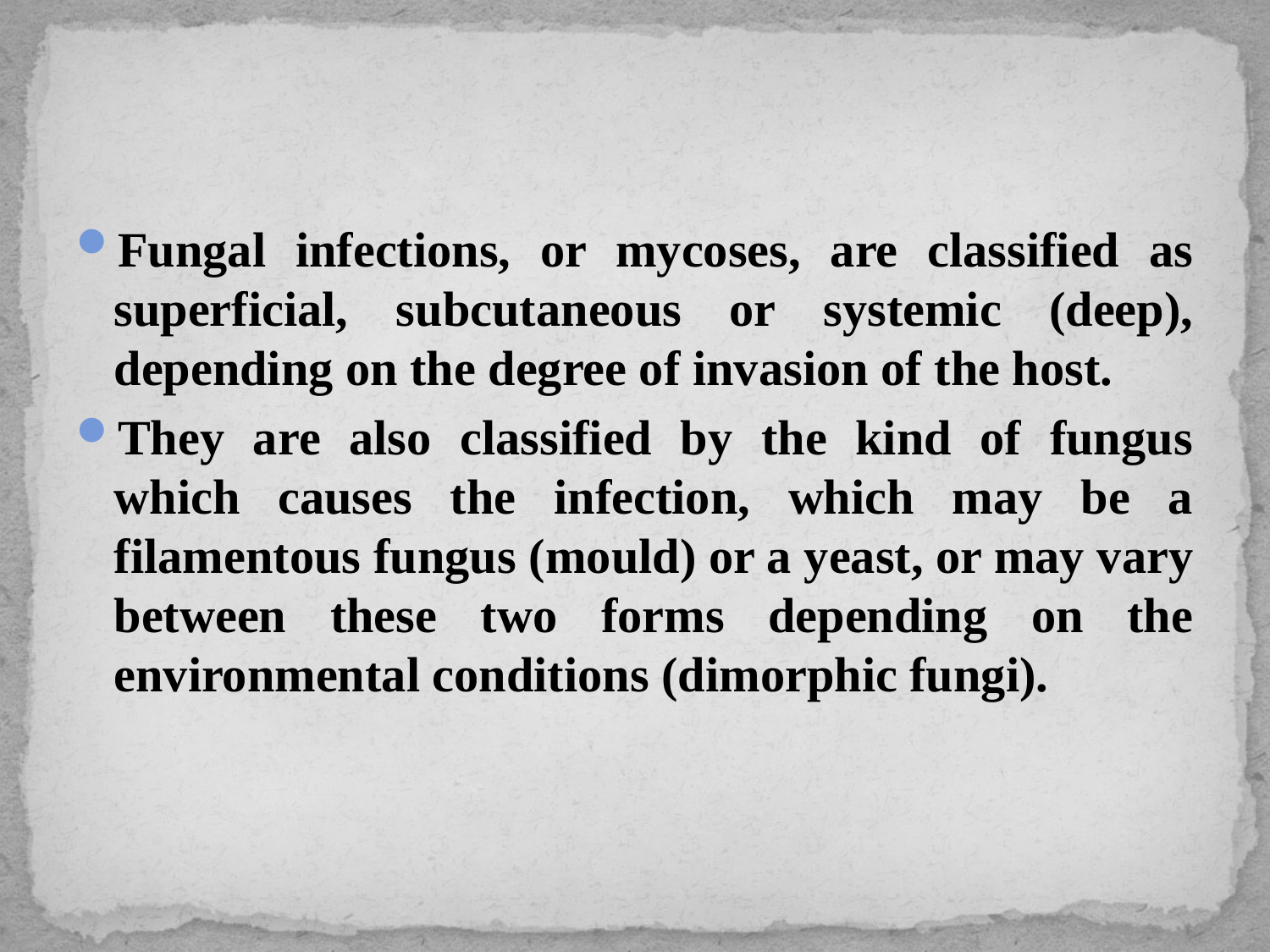

#
Fungal infections, or mycoses, are classified as superficial, subcutaneous or systemic (deep), depending on the degree of invasion of the host.
They are also classified by the kind of fungus which causes the infection, which may be a filamentous fungus (mould) or a yeast, or may vary between these two forms depending on the environmental conditions (dimorphic fungi).